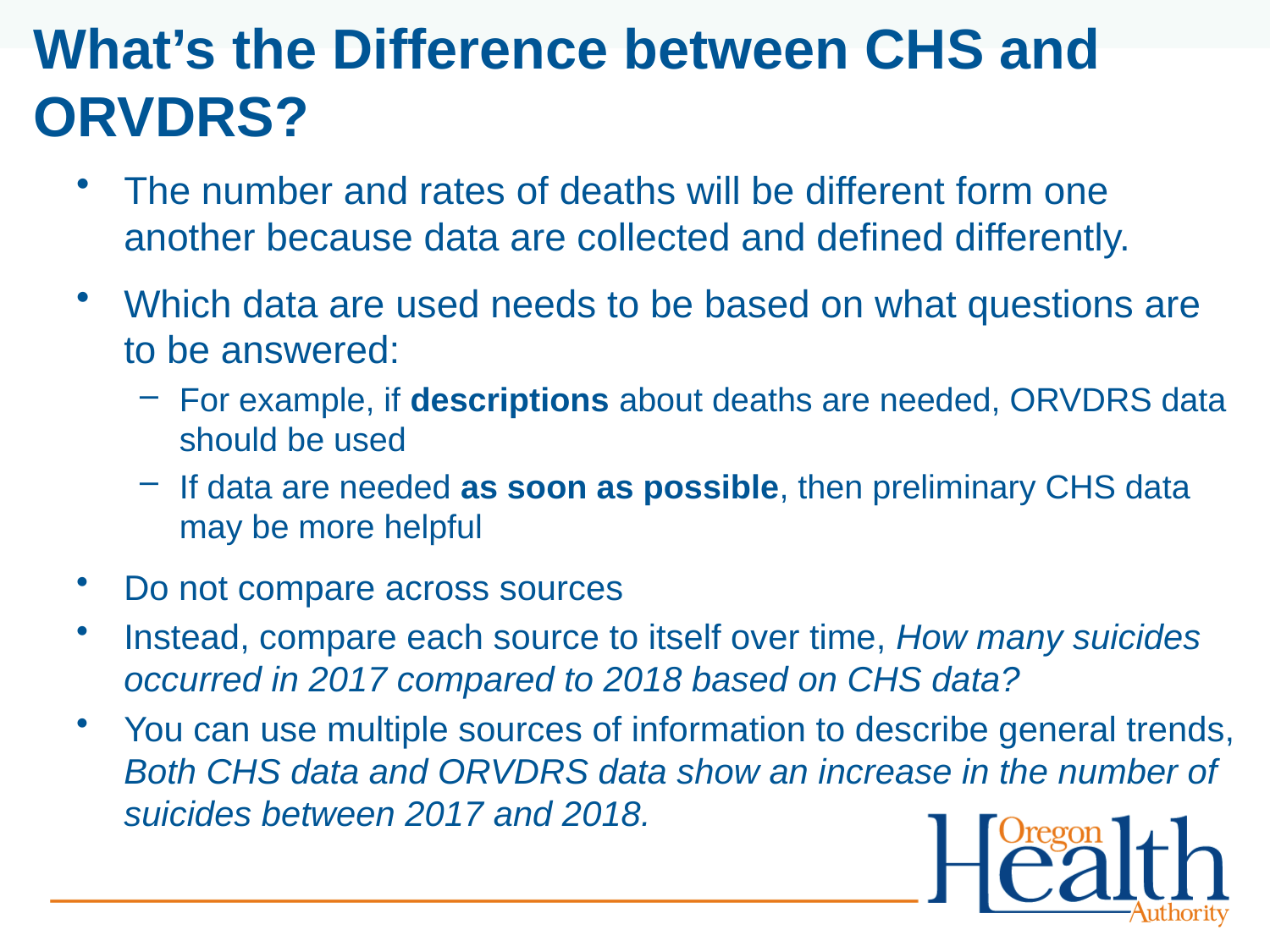

# What’s the Difference between CHS and ORVDRS?
The number and rates of deaths will be different form one another because data are collected and defined differently.

Which data are used needs to be based on what questions are to be answered:
For example, if descriptions about deaths are needed, ORVDRS data should be used
If data are needed as soon as possible, then preliminary CHS data may be more helpful

Do not compare across sources
Instead, compare each source to itself over time, How many suicides occurred in 2017 compared to 2018 based on CHS data?
You can use multiple sources of information to describe general trends, Both CHS data and ORVDRS data show an increase in the number of suicides between 2017 and 2018.
11